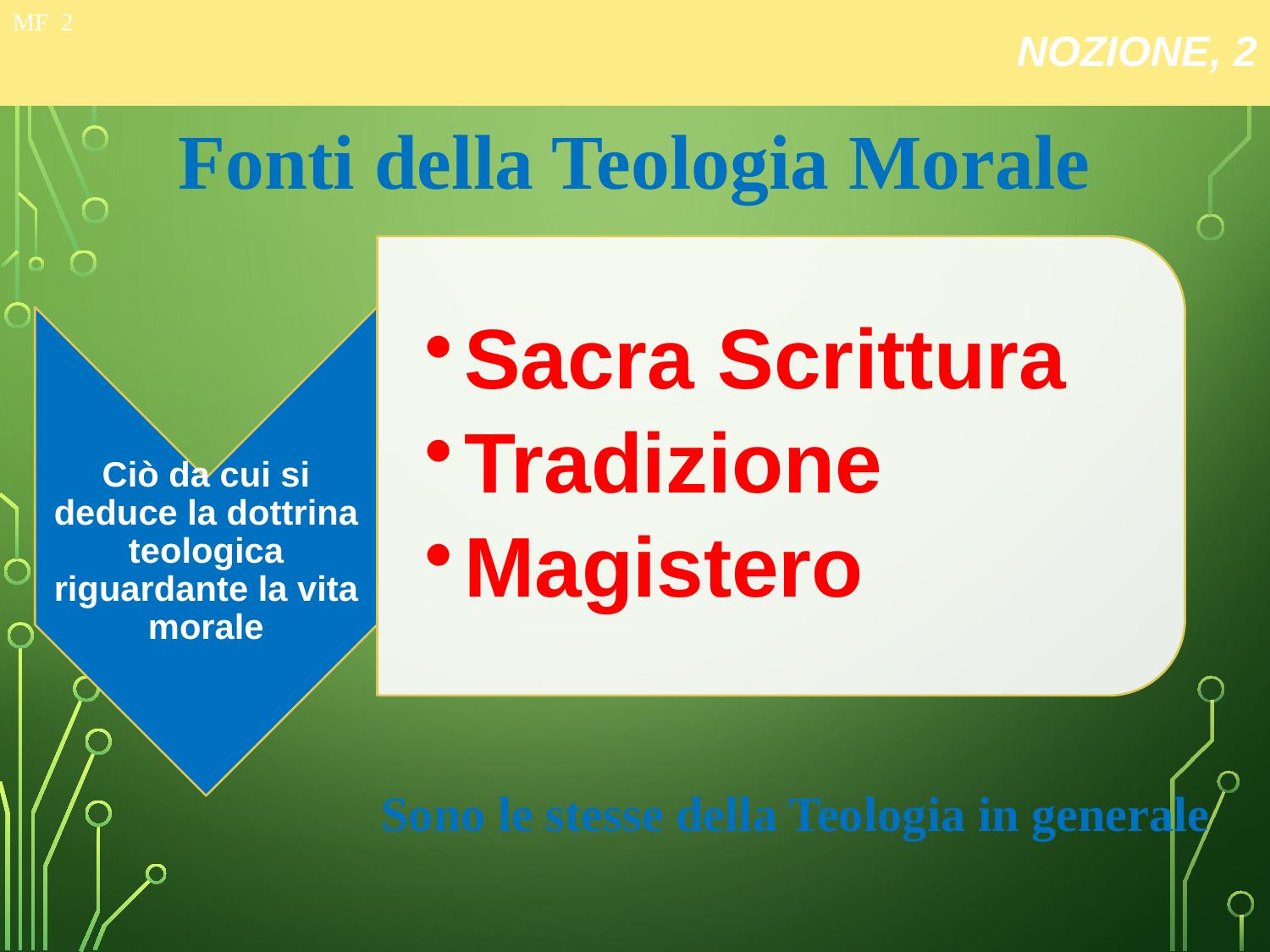

# NOZIONE, 2
MF  2
Fonti della Teologia Morale

Ciò da cui si deduce la dottrina teologica riguardante la vita morale
Sacra Scrittura
Tradizione
Magistero
Sono le stesse della Teologia in generale